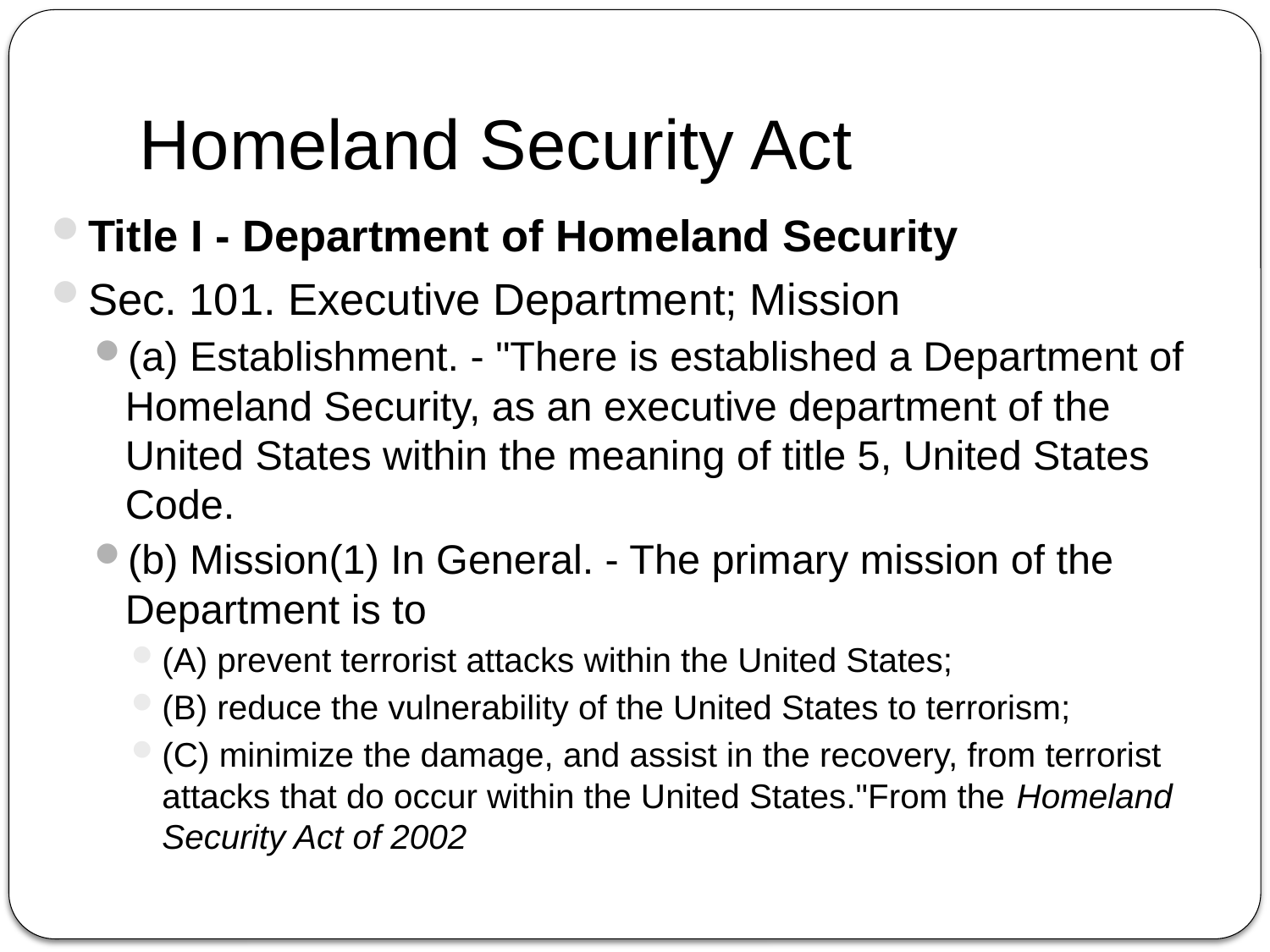

# Homeland Security Act
Title I - Department of Homeland Security
Sec. 101. Executive Department; Mission
(a) Establishment. - "There is established a Department of Homeland Security, as an executive department of the United States within the meaning of title 5, United States Code.
(b) Mission(1) In General. - The primary mission of the Department is to
(A) prevent terrorist attacks within the United States;
(B) reduce the vulnerability of the United States to terrorism;
(C) minimize the damage, and assist in the recovery, from terrorist attacks that do occur within the United States."From the Homeland Security Act of 2002